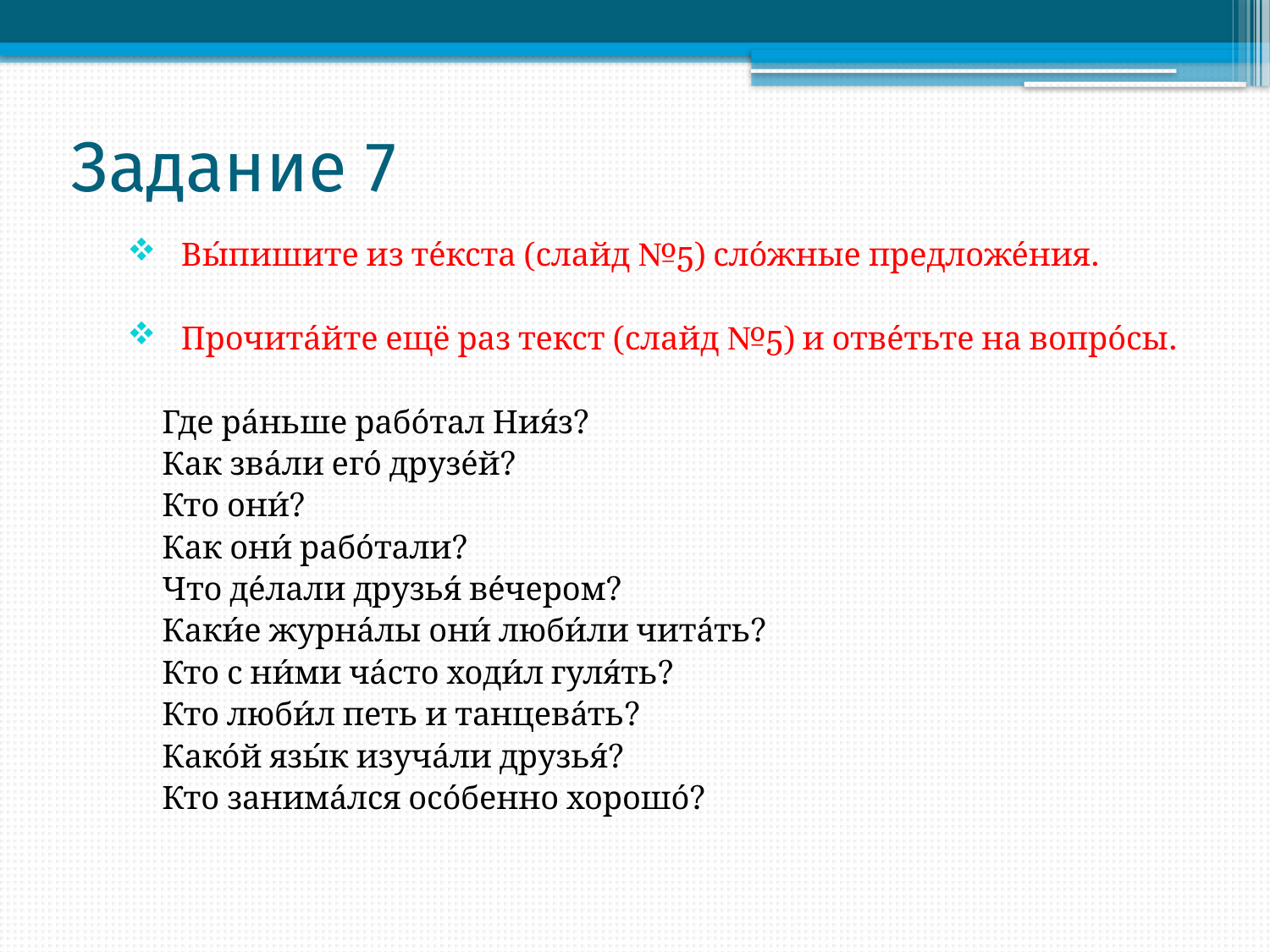

# Задание 7
Вы́пишите из те́кста (слайд №5) сло́жные предложе́ния.

Прочита́йте ещё раз текст (слайд №5) и отве́тьте на вопро́сы.

Где ра́ньше рабо́тал Ния́з?
Как зва́ли его́ друзе́й?
Кто они́?
Как они́ рабо́тали?
Что де́лали друзья́ ве́чером?
Каки́е журна́лы они́ люби́ли чита́ть?
Кто с ни́ми ча́сто ходи́л гуля́ть?
Кто люби́л петь и танцева́ть?
Како́й язы́к изуча́ли друзья́?
Кто занима́лся осо́бенно хорошо́?